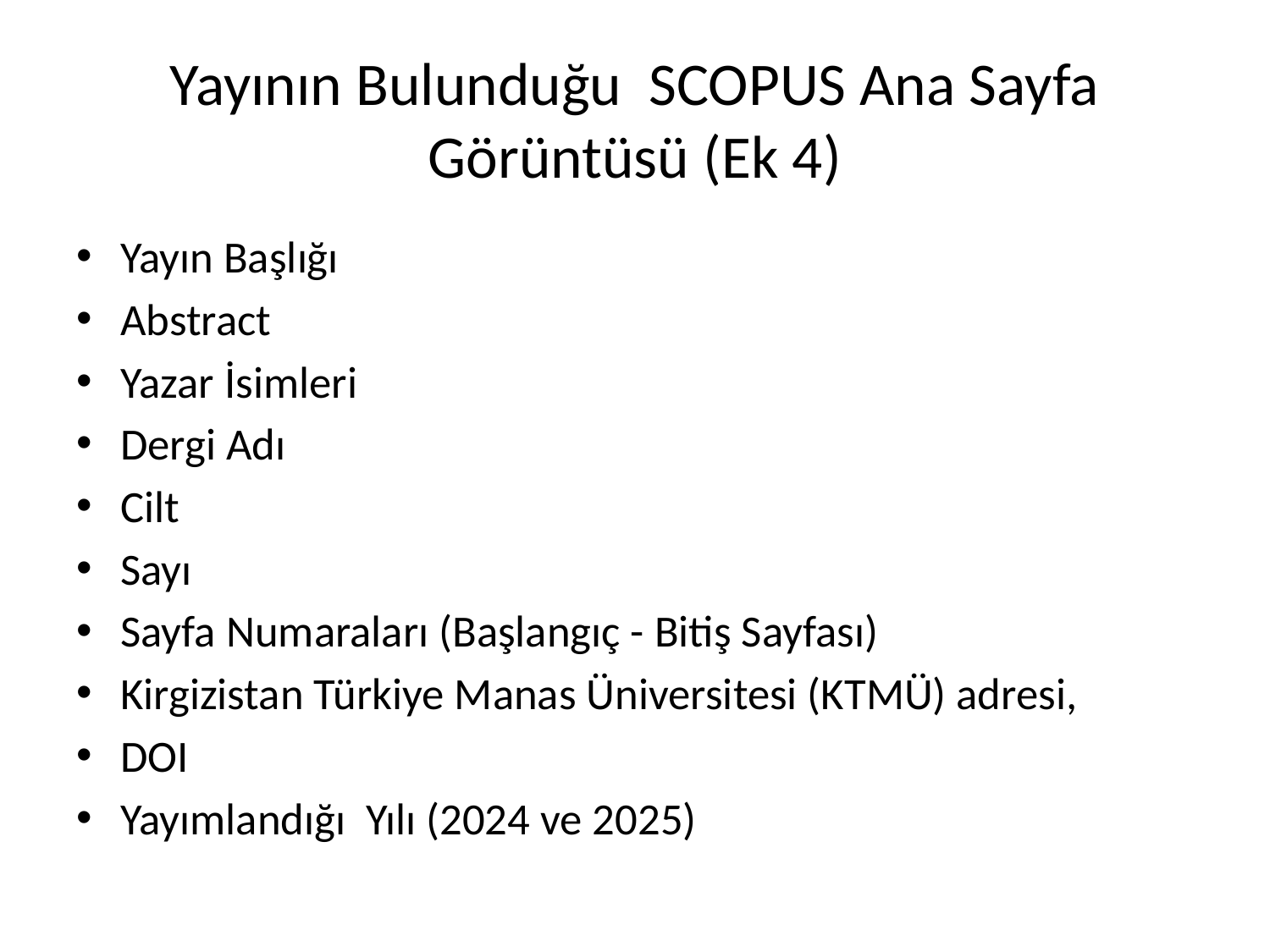

# Yayının Bulunduğu  SCOPUS Ana Sayfa Görüntüsü (Ek 4)
Yayın Başlığı
Abstract
Yazar İsimleri
Dergi Adı
Cilt
Sayı
Sayfa Numaraları (Başlangıç - Bitiş Sayfası)
Kirgizistan Türkiye Manas Üniversitesi (KTMÜ) adresi,
DOI
Yayımlandığı  Yılı (2024 ve 2025)